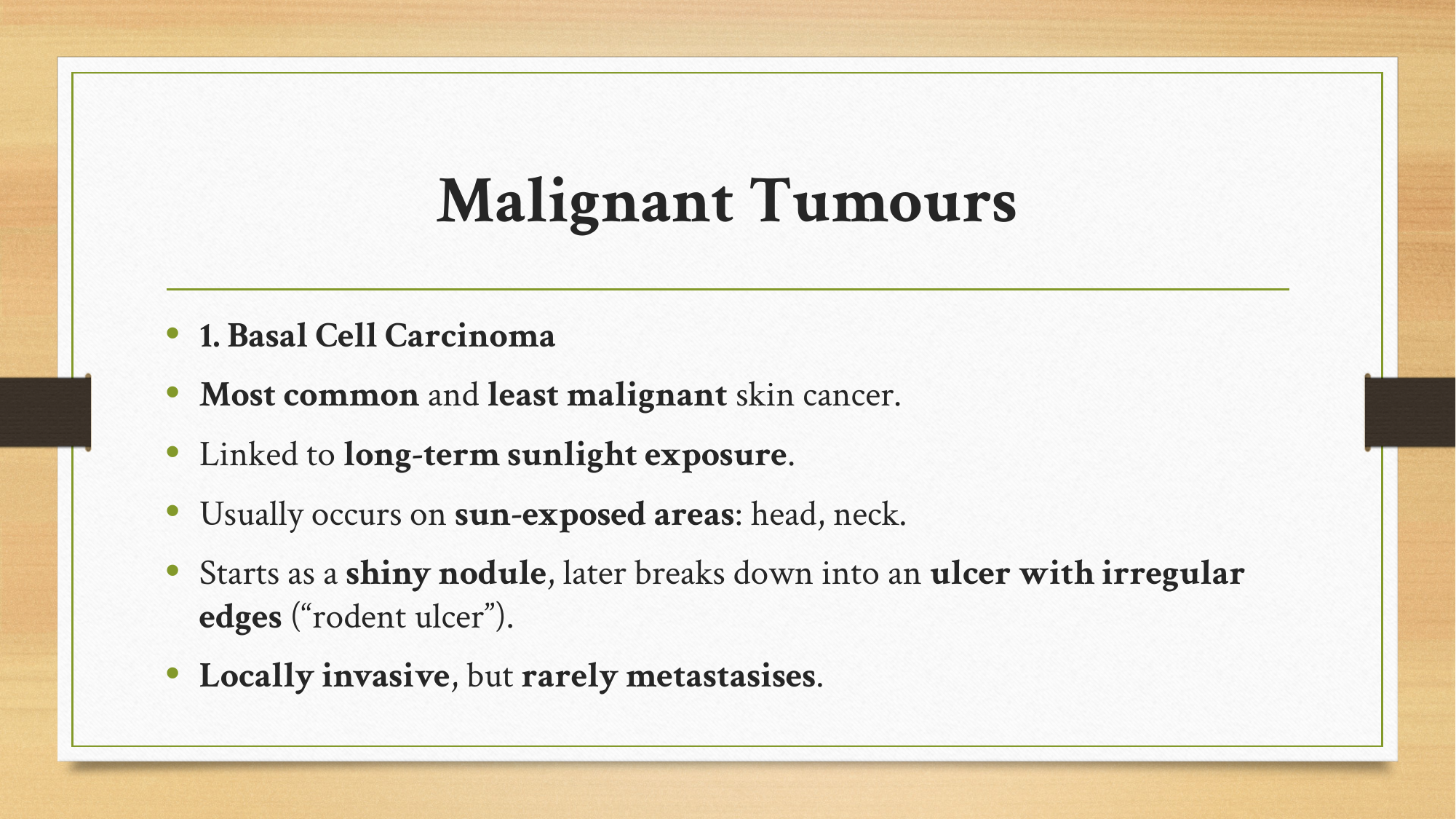

# Malignant Tumours
1. Basal Cell Carcinoma
Most common and least malignant skin cancer.
Linked to long-term sunlight exposure.
Usually occurs on sun-exposed areas: head, neck.
Starts as a shiny nodule, later breaks down into an ulcer with irregular edges (“rodent ulcer”).
Locally invasive, but rarely metastasises.